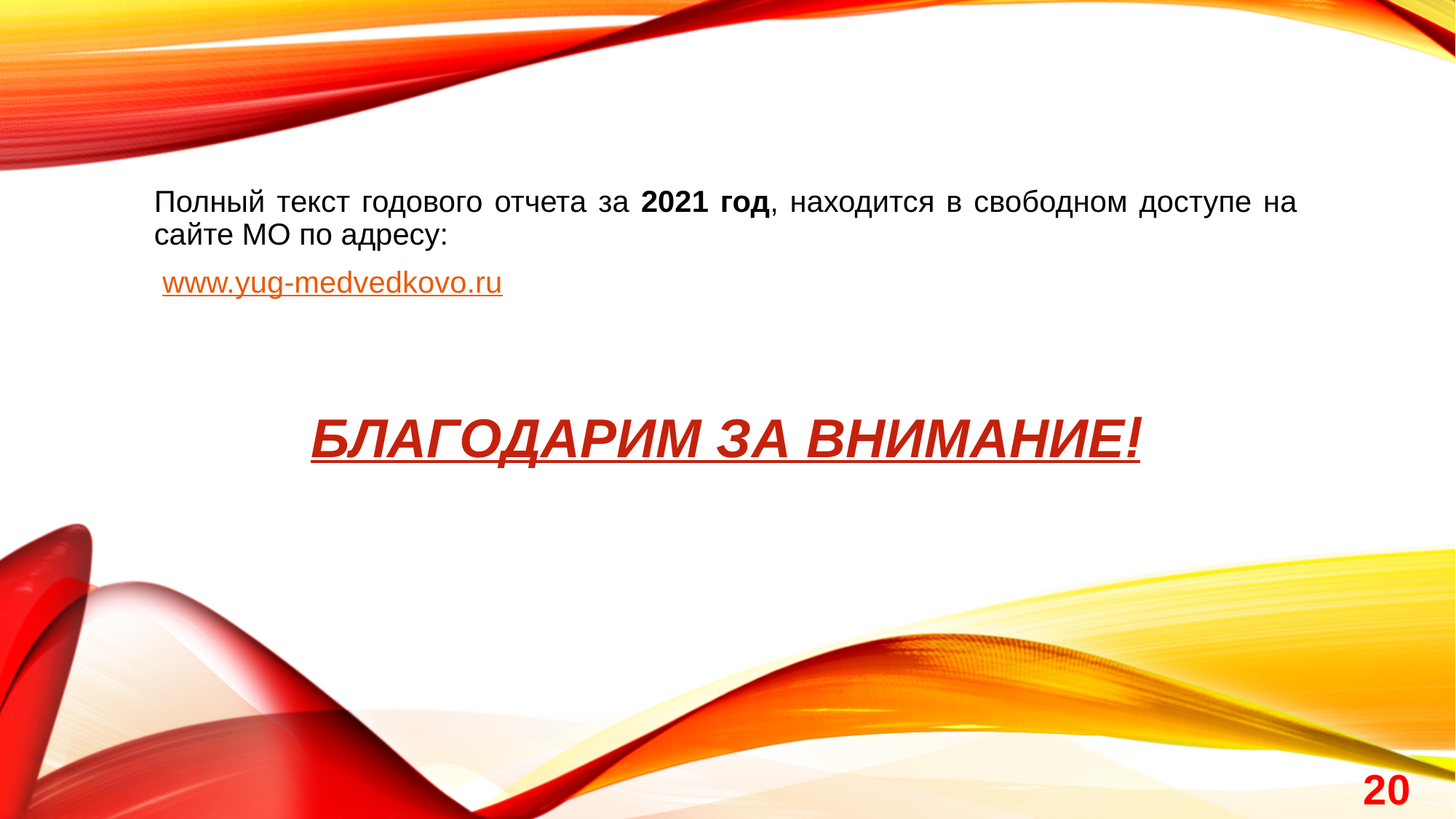

Полный текст годового отчета за 2021 год, находится в свободном доступе на сайте МО по адресу:
 www.yug-medvedkovo.ru

БЛАГОДАРИМ ЗА ВНИМАНИЕ!
20